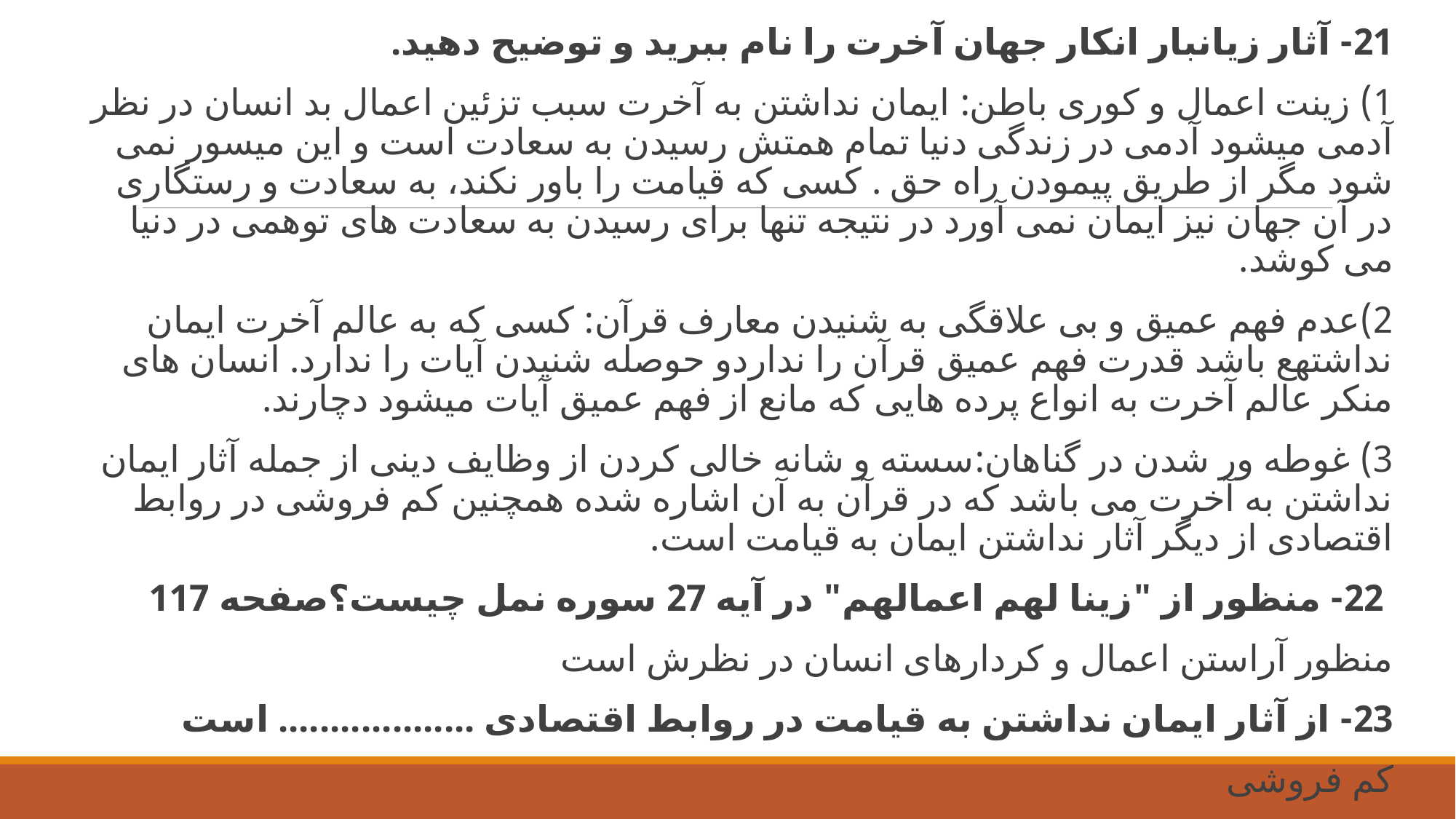

21- آثار زیانبار انکار جهان آخرت را نام ببرید و توضیح دهید.
1) زینت اعمال و کوری باطن: ایمان نداشتن به آخرت سبب تزئین اعمال بد انسان در نظر آدمی میشود آدمی در زندگی دنیا تمام همتش رسیدن به سعادت است و این میسور نمی شود مگر از طریق پیمودن راه حق . کسی که قیامت را باور نکند، به سعادت و رستگاری در آن جهان نیز ایمان نمی آورد در نتیجه تنها برای رسیدن به سعادت های توهمی در دنیا می کوشد.
2)عدم فهم عمیق و بی علاقگی به شنیدن معارف قرآن: کسی که به عالم آخرت ایمان نداشتهع باشد قدرت فهم عمیق قرآن را نداردو حوصله شنیدن آیات را ندارد. انسان های منکر عالم آخرت به انواع پرده هایی که مانع از فهم عمیق آیات میشود دچارند.
3) غوطه ور شدن در گناهان:سسته و شانه خالی کردن از وظایف دینی از جمله آثار ایمان نداشتن به آخرت می باشد که در قرآن به آن اشاره شده همچنین کم فروشی در روابط اقتصادی از دیگر آثار نداشتن ایمان به قیامت است.
 22- منظور از "زینا لهم اعمالهم" در آیه 27 سوره نمل چیست؟صفحه 117
منظور آراستن اعمال و کردارهای انسان در نظرش است
23- از آثار ایمان نداشتن به قیامت در روابط اقتصادی ................... است
کم فروشی